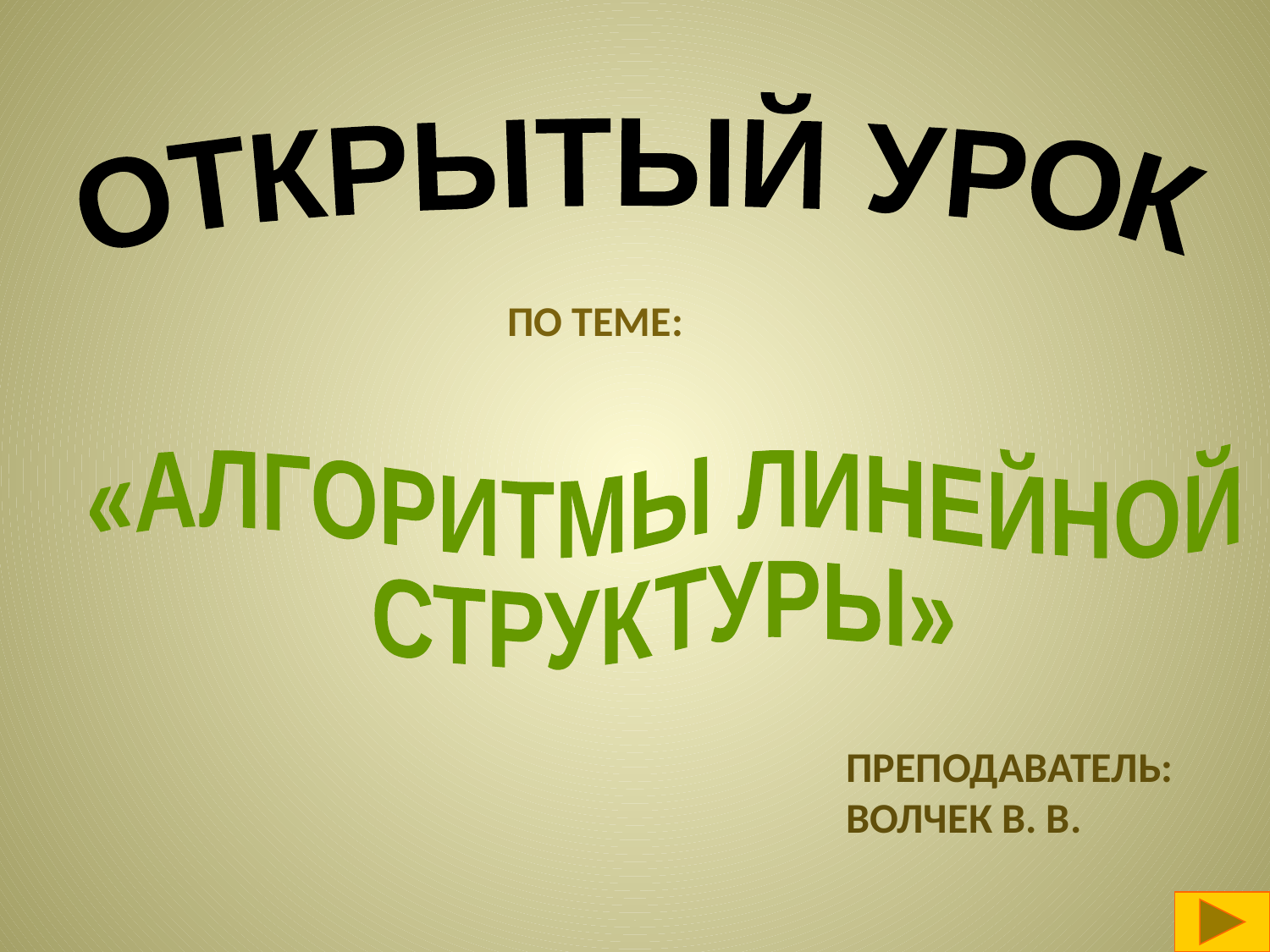

ОТКРЫТЫЙ УРОК
ПО ТЕМЕ:
«АЛГОРИТМЫ ЛИНЕЙНОЙ
СТРУКТУРЫ»
ПРЕПОДАВАТЕЛЬ:
ВОЛЧЕК В. В.